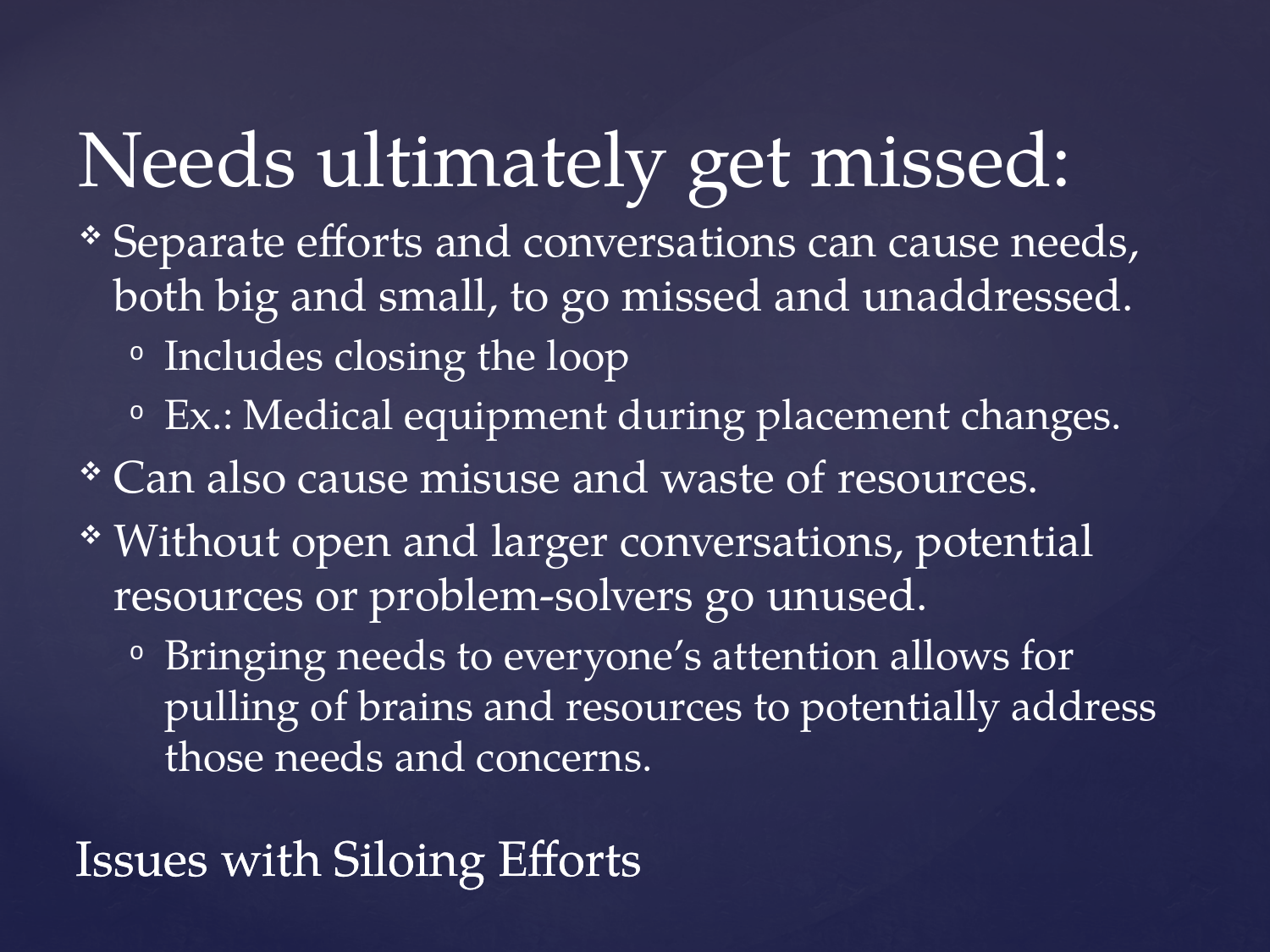

Needs ultimately get missed:
Separate efforts and conversations can cause needs, both big and small, to go missed and unaddressed.
Includes closing the loop
Ex.: Medical equipment during placement changes.
Can also cause misuse and waste of resources.
Without open and larger conversations, potential resources or problem-solvers go unused.
Bringing needs to everyone’s attention allows for pulling of brains and resources to potentially address those needs and concerns.
Issues with Siloing Efforts
Issues with Siloing Efforts